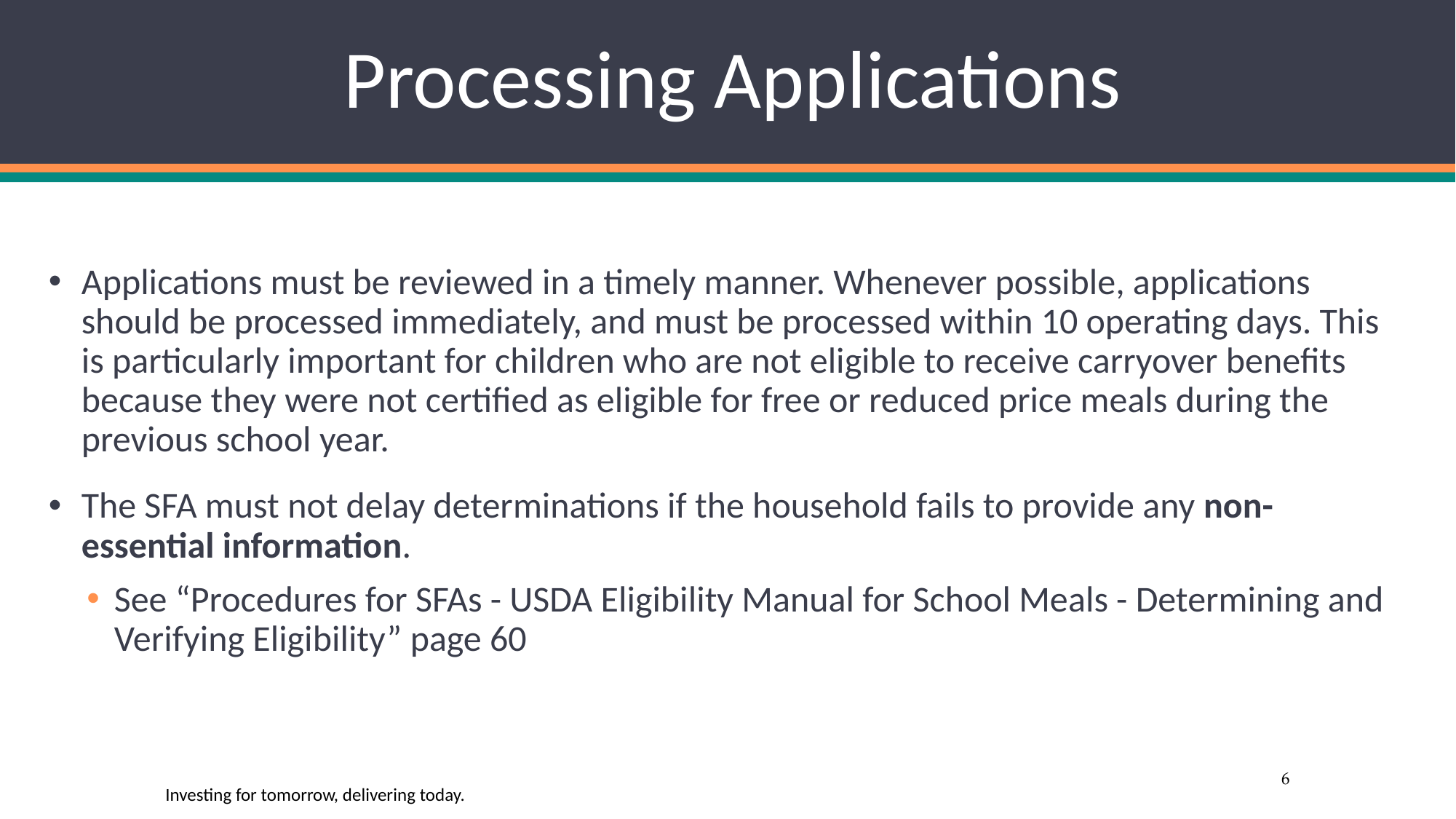

# Processing Applications
Applications must be reviewed in a timely manner. Whenever possible, applications should be processed immediately, and must be processed within 10 operating days. This is particularly important for children who are not eligible to receive carryover benefits because they were not certified as eligible for free or reduced price meals during the previous school year.
The SFA must not delay determinations if the household fails to provide any non-essential information.
See “Procedures for SFAs - USDA Eligibility Manual for School Meals - Determining and Verifying Eligibility” page 60

6
Investing for tomorrow, delivering today.